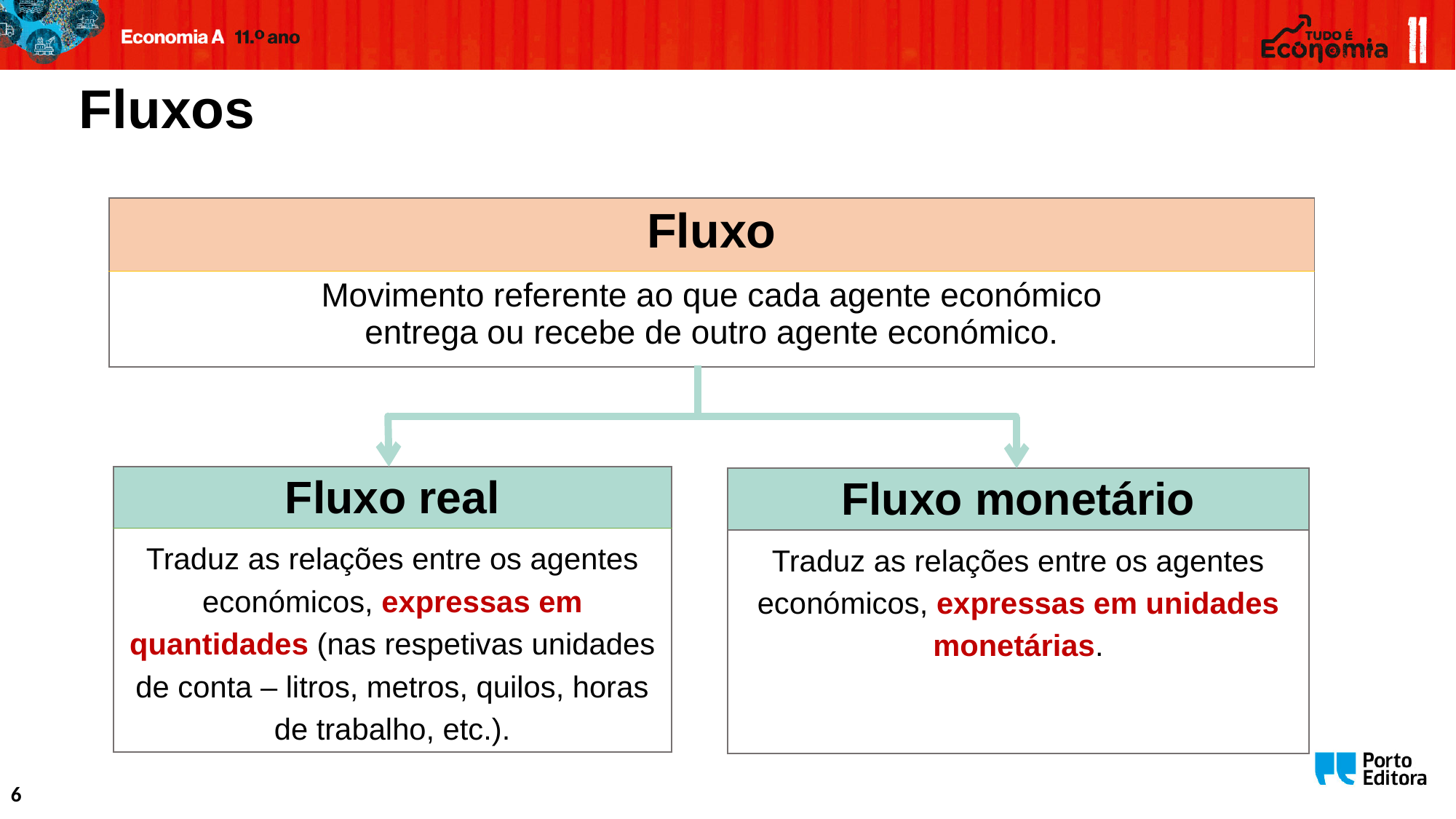

# Fluxos
| Fluxo |
| --- |
| Movimento referente ao que cada agente económico entrega ou recebe de outro agente económico. |
| Fluxo real |
| --- |
| Traduz as relações entre os agentes económicos, expressas em quantidades (nas respetivas unidades de conta – litros, metros, quilos, horas de trabalho, etc.). |
| Fluxo monetário |
| --- |
| Traduz as relações entre os agentes económicos, expressas em unidades monetárias. |
6